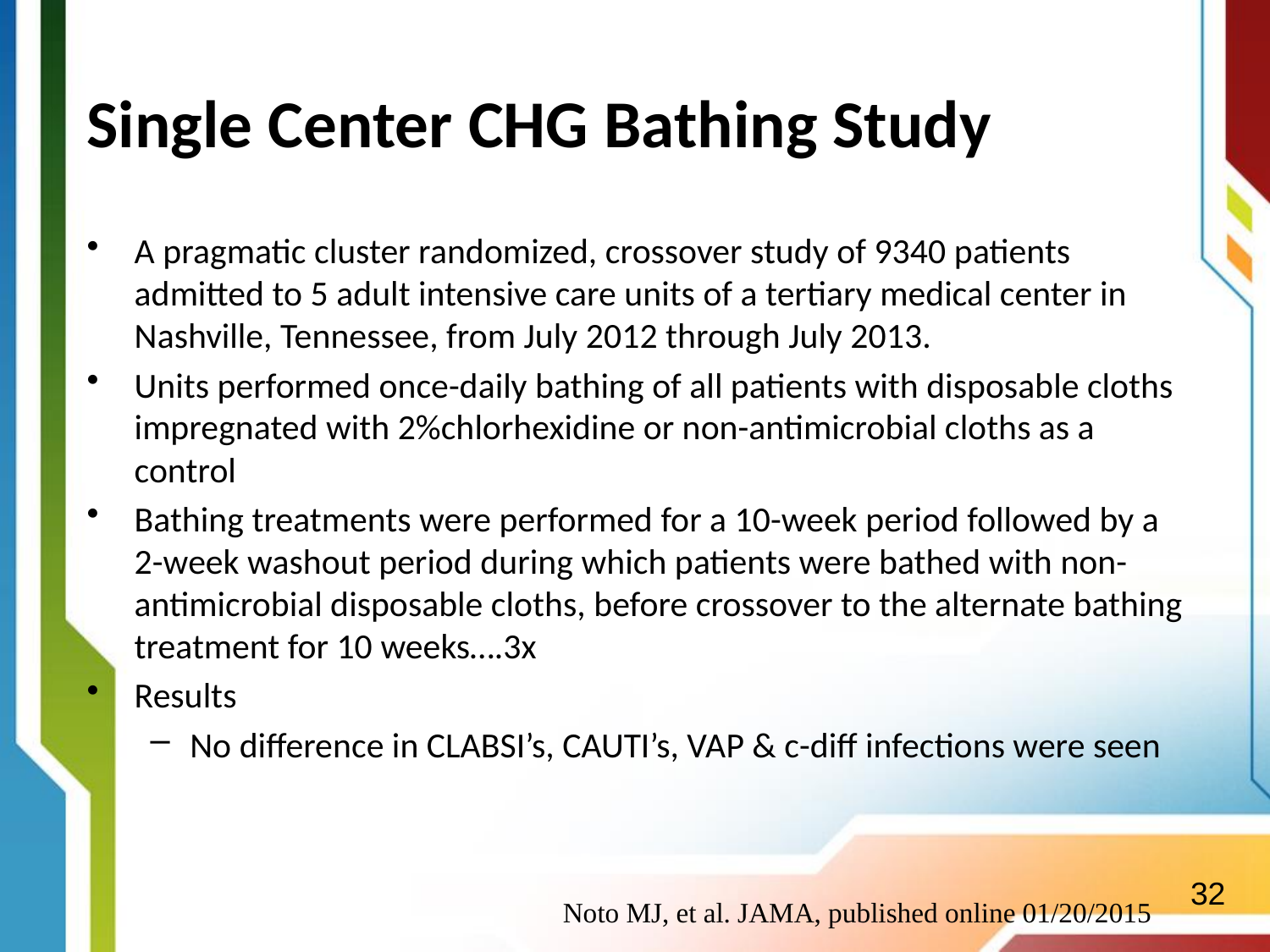

# Single Center CHG Bathing Study
A pragmatic cluster randomized, crossover study of 9340 patients admitted to 5 adult intensive care units of a tertiary medical center in Nashville, Tennessee, from July 2012 through July 2013.
Units performed once-daily bathing of all patients with disposable cloths impregnated with 2%chlorhexidine or non-antimicrobial cloths as a control
Bathing treatments were performed for a 10-week period followed by a 2-week washout period during which patients were bathed with non-antimicrobial disposable cloths, before crossover to the alternate bathing treatment for 10 weeks….3x
Results
No difference in CLABSI’s, CAUTI’s, VAP & c-diff infections were seen
32
Noto MJ, et al. JAMA, published online 01/20/2015